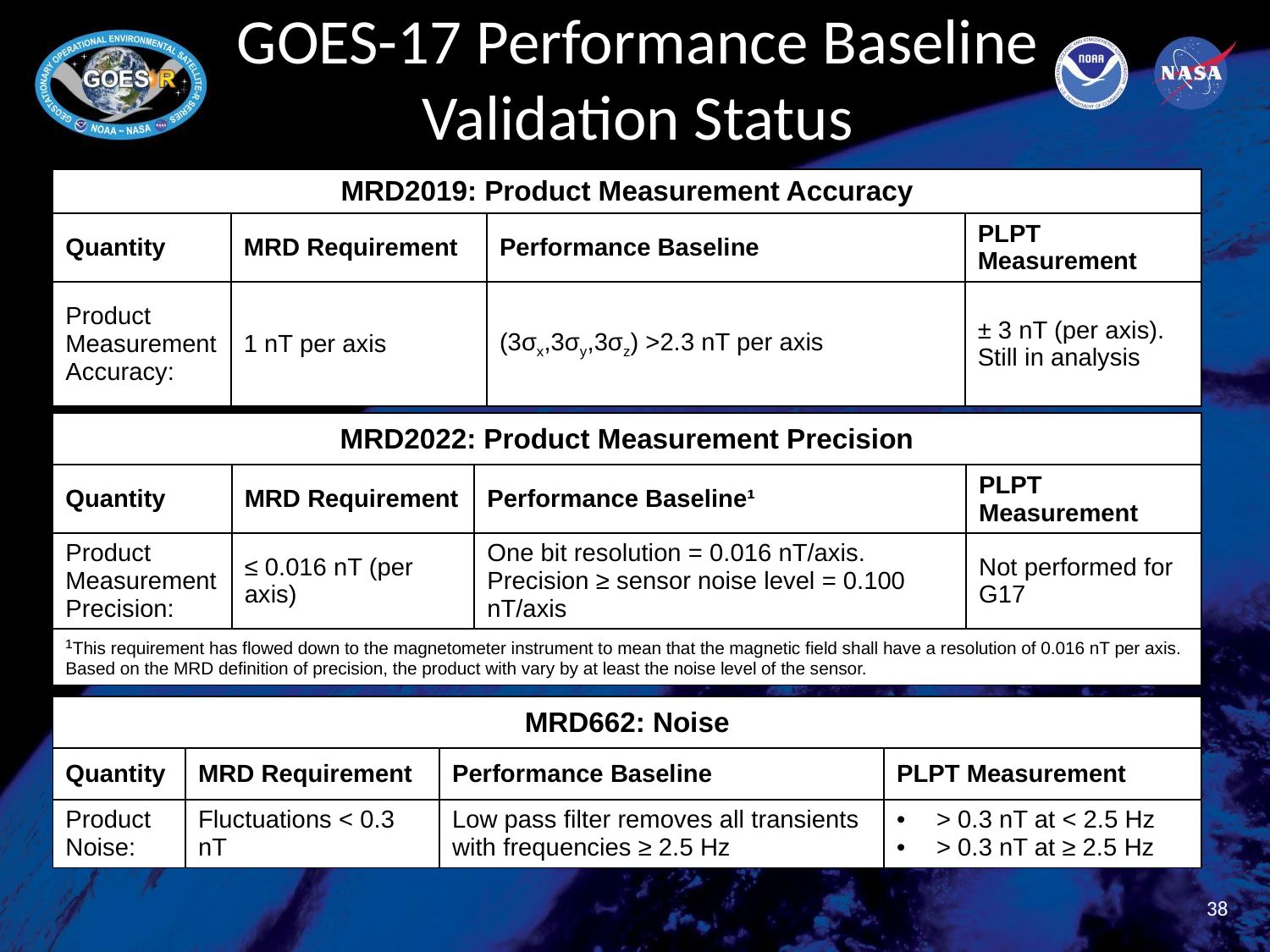

# GOES-17 Performance Baseline Validation Status
| MRD2019: Product Measurement Accuracy |  |  |  |
| --- | --- | --- | --- |
| Quantity | MRD Requirement | Performance Baseline | PLPT Measurement |
| Product Measurement Accuracy: | 1 nT per axis | (3σx,3σy,3σz) >2.3 nT per axis | ± 3 nT (per axis). Still in analysis |
| MRD2022: Product Measurement Precision |  |  |  |
| --- | --- | --- | --- |
| Quantity | MRD Requirement | Performance Baseline¹ | PLPT Measurement |
| Product Measurement Precision: | ≤ 0.016 nT (per axis) | One bit resolution = 0.016 nT/axis. Precision ≥ sensor noise level = 0.100 nT/axis | Not performed for G17 |
| ¹This requirement has flowed down to the magnetometer instrument to mean that the magnetic field shall have a resolution of 0.016 nT per axis. Based on the MRD definition of precision, the product with vary by at least the noise level of the sensor. |  |  |  |
| MRD662: Noise |  |  |  |
| --- | --- | --- | --- |
| Quantity | MRD Requirement | Performance Baseline | PLPT Measurement |
| Product Noise: | Fluctuations < 0.3 nT | Low pass filter removes all transients with frequencies ≥ 2.5 Hz | > 0.3 nT at < 2.5 Hz > 0.3 nT at ≥ 2.5 Hz |
38